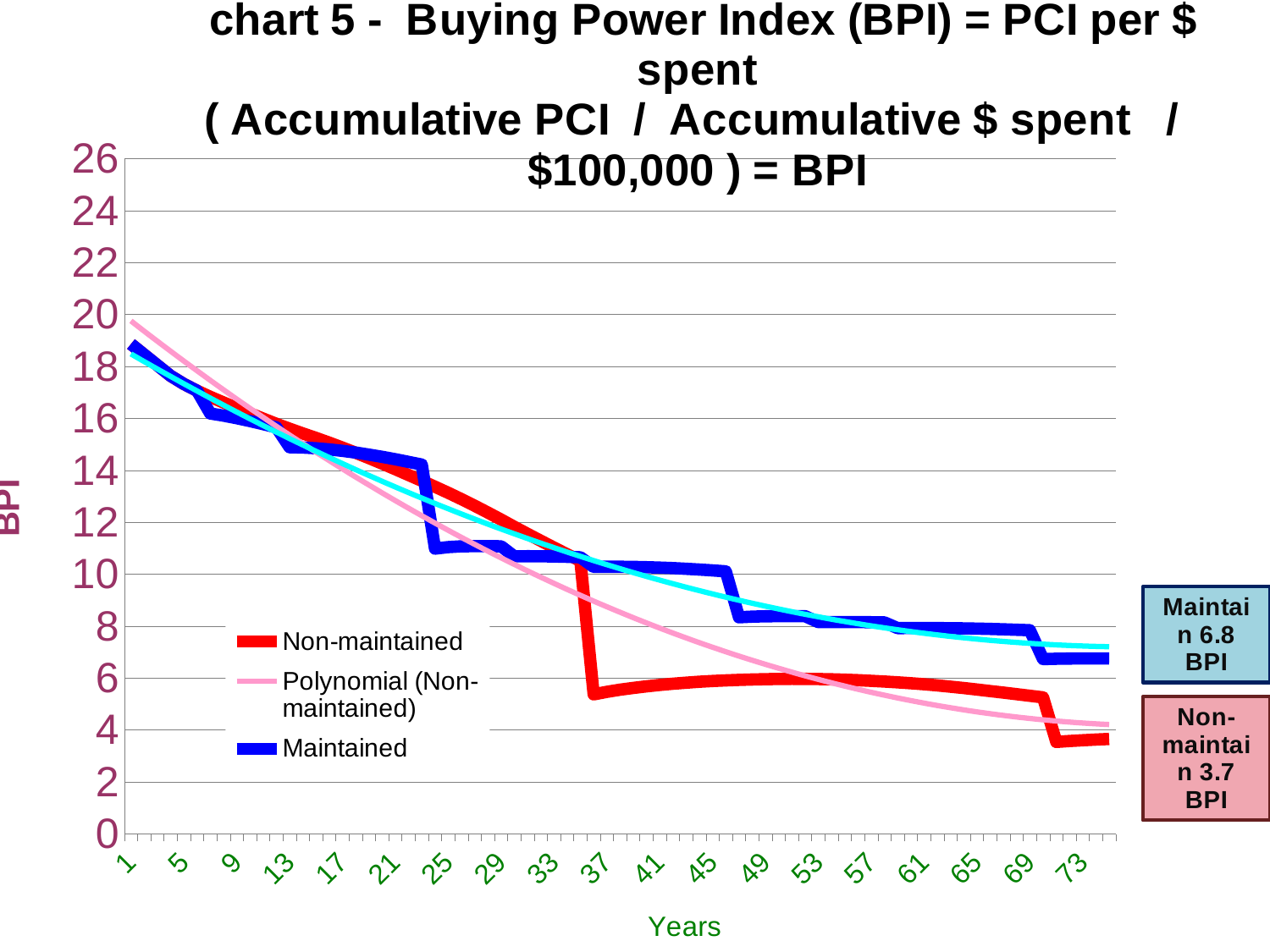

### Chart:  chart 5 -  Buying Power Index (BPI) = PCI per $ spent
( Accumulative PCI  /  Accumulative $ spent   /  $100,000 ) = BPI

| Category | Non-maintained | Maintained |
|---|---|---|
| 1 | 18.867924528301884 | 18.867924528301884 |
| 2 | 18.459433962264136 | 18.459433962264136 |
| 3 | 18.050314465408825 | 18.050314465408825 |
| 4 | 17.64150943396225 | 17.64150943396225 |
| 5 | 17.330188679245285 | 17.330188679245285 |
| 6 | 17.06761006289308 | 17.06761006289308 |
| 7 | 16.832884097035038 | 16.192602040816322 |
| 8 | 16.615566037735828 | 16.11049107142859 |
| 9 | 16.404612159329115 | 16.011904761904795 |
| 10 | 16.198113207547152 | 15.901785714285722 |
| 11 | 15.99485420240137 | 15.783279220779221 |
| 12 | 15.794025157232698 | 15.658482142857144 |
| 13 | 15.604789550072569 | 14.89243807040418 |
| 14 | 15.424528301886793 | 14.881961259079906 |
| 15 | 15.251572327044025 | 14.85310734463277 |
| 16 | 15.06875 | 14.809322033898306 |
| 17 | 14.877913429522753 | 14.753240279162522 |
| 18 | 14.680293501048222 | 14.686911487758945 |
| 19 | 14.475074478649464 | 14.60972346119535 |
| 20 | 14.263490566037744 | 14.523305084745763 |
| 21 | 14.046361185983812 | 14.428974979822438 |
| 22 | 13.824442538593491 | 14.327812018489999 |
| 23 | 13.598359310910569 | 14.225644804716296 |
| 24 | 13.368710691823908 | 10.98712121212122 |
| 25 | 13.135849056603776 | 11.044623376623369 |
| 26 | 12.89187227866474 | 11.076023976023976 |
| 27 | 12.638015373864423 | 11.084271284271276 |
| 28 | 12.375336927223735 | 11.083812615955473 |
| 29 | 12.104749512036436 | 11.075548589341706 |
| 30 | 11.82704402515724 | 10.688208333333325 |
| 31 | 11.555082166768122 | 10.694233870967746 |
| 32 | 11.288325471698096 | 10.69304687500001 |
| 33 | 11.026300743281864 | 10.685303030303032 |
| 34 | 10.768590455049955 | 10.67158088235295 |
| 35 | 10.514824797843666 | 10.652392857142868 |
| 36 | 5.373427672955975 | 10.283366800535468 |
| 37 | 5.472131565527787 | 10.288733311624878 |
| 38 | 5.554865938430976 | 10.288268864933402 |
| 39 | 5.622883405902274 | 10.282421995675008 |
| 40 | 5.683372641509434 | 10.27159638554217 |
| 41 | 5.736884491486427 | 10.256156332647675 |
| 42 | 5.783917340521114 | 10.235714285714286 |
| 43 | 5.82492321193505 | 10.210619221070328 |
| 44 | 5.859777015437393 | 10.18118838992333 |
| 45 | 5.8888888888888875 | 10.147710843373485 |
| 46 | 5.912633305988519 | 10.112205343111563 |
| 47 | 5.931352870333202 | 8.343880345481358 |
| 48 | 5.946678459119497 | 8.367388613861387 |
| 49 | 5.958798613785141 | 8.381167912709648 |
| 50 | 5.967924528301881 | 8.385821782178217 |
| 51 | 5.971753607103223 | 8.386895748398372 |
| 52 | 5.97060957910015 | 8.384596344249822 |
| 53 | 5.964756140975432 | 8.156005079825844 |
| 54 | 5.954122990915439 | 8.159882478632479 |
| 55 | 5.938987993138936 | 8.16055944055944 |
| 56 | 5.919575471698113 | 8.158207417582418 |
| 57 | 5.896110559417401 | 8.15298582995952 |
| 58 | 5.868802862719578 | 8.145043103448275 |
| 59 | 5.8378637671889955 | 7.925059401235546 |
| 60 | 5.803459119496855 | 7.92848909657321 |
| 61 | 5.7639962882771405 | 7.929125172360962 |
| 62 | 5.719720024345709 | 7.9271028037383156 |
| 63 | 5.670859538784067 | 7.922548583296247 |
| 64 | 5.617629716981132 | 7.915581191588786 |
| 65 | 5.560232220609579 | 7.905952552120777 |
| 66 | 5.501715265866205 | 7.8937836306995175 |
| 67 | 5.442128977752746 | 7.879188171293071 |
| 68 | 5.381520532741399 | 7.862273227047829 |
| 69 | 5.319934372436415 | 7.844047135310849 |
| 70 | 5.257412398921833 | 6.732868571428572 |
| 71 | 3.5441580299406503 | 6.7458366197183075 |
| 72 | 3.578502795248078 | 6.753622222222228 |
| 73 | 3.608167485138279 | 6.756449315068494 |
| 74 | 3.633350331463539 | 6.757308108108108 |
| 75 | 3.656394129979035 | 6.756277333333342 |